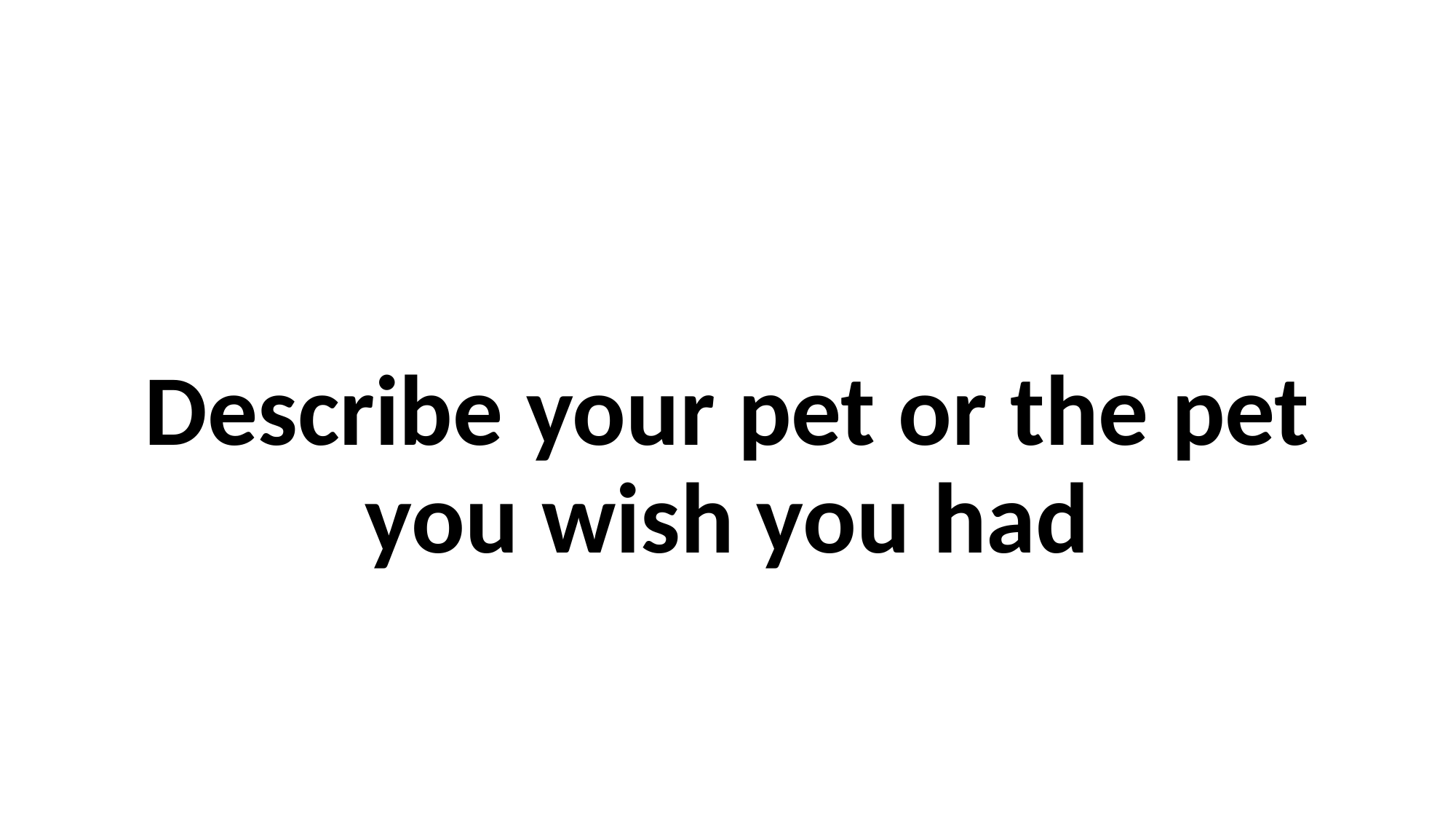

#

Describe your pet or the pet you wish you had